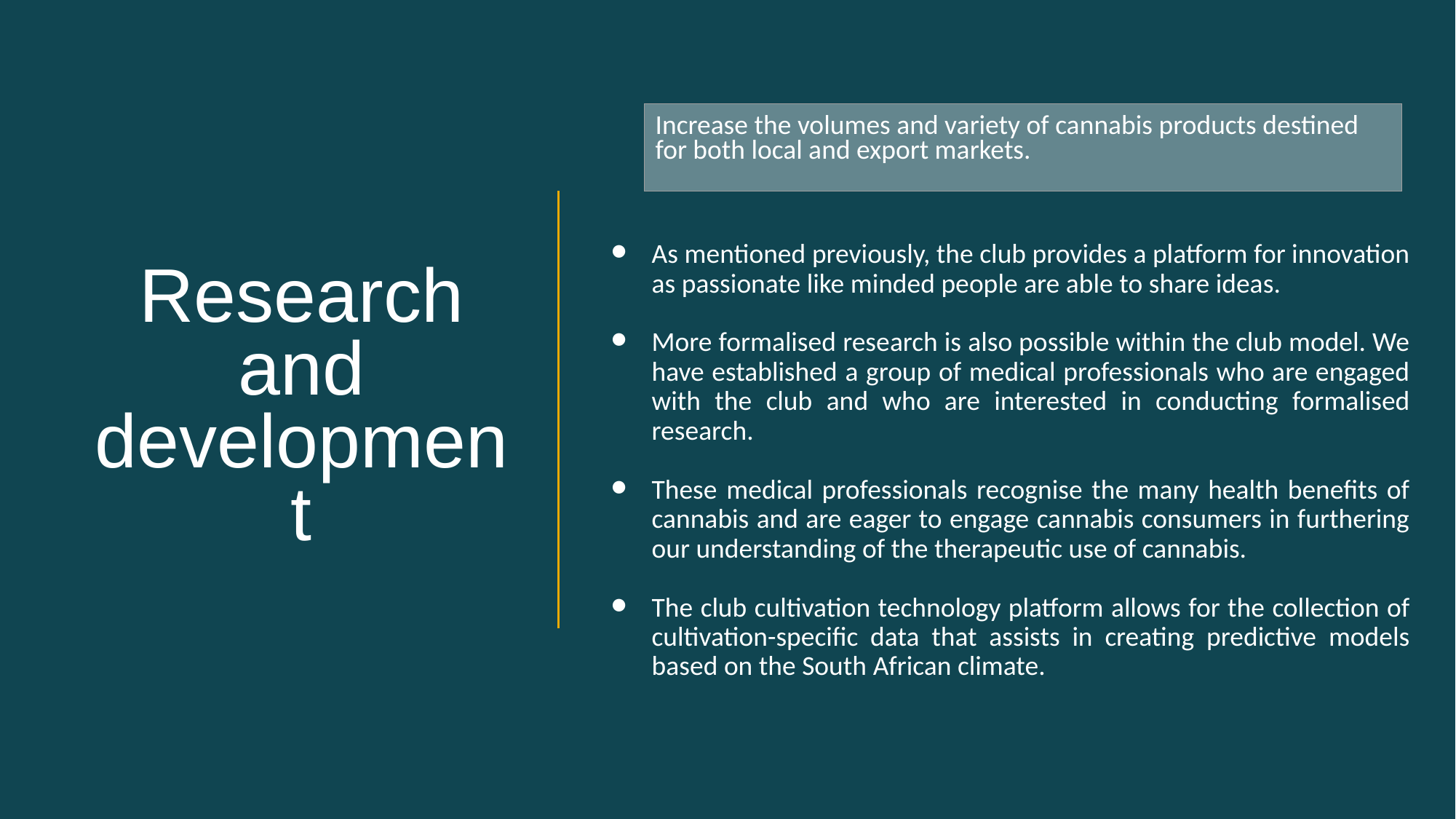

# Research and development
| Increase the volumes and variety of cannabis products destined for both local and export markets. |
| --- |
As mentioned previously, the club provides a platform for innovation as passionate like minded people are able to share ideas.

More formalised research is also possible within the club model. We have established a group of medical professionals who are engaged with the club and who are interested in conducting formalised research.

These medical professionals recognise the many health benefits of cannabis and are eager to engage cannabis consumers in furthering our understanding of the therapeutic use of cannabis.

The club cultivation technology platform allows for the collection of cultivation-specific data that assists in creating predictive models based on the South African climate.